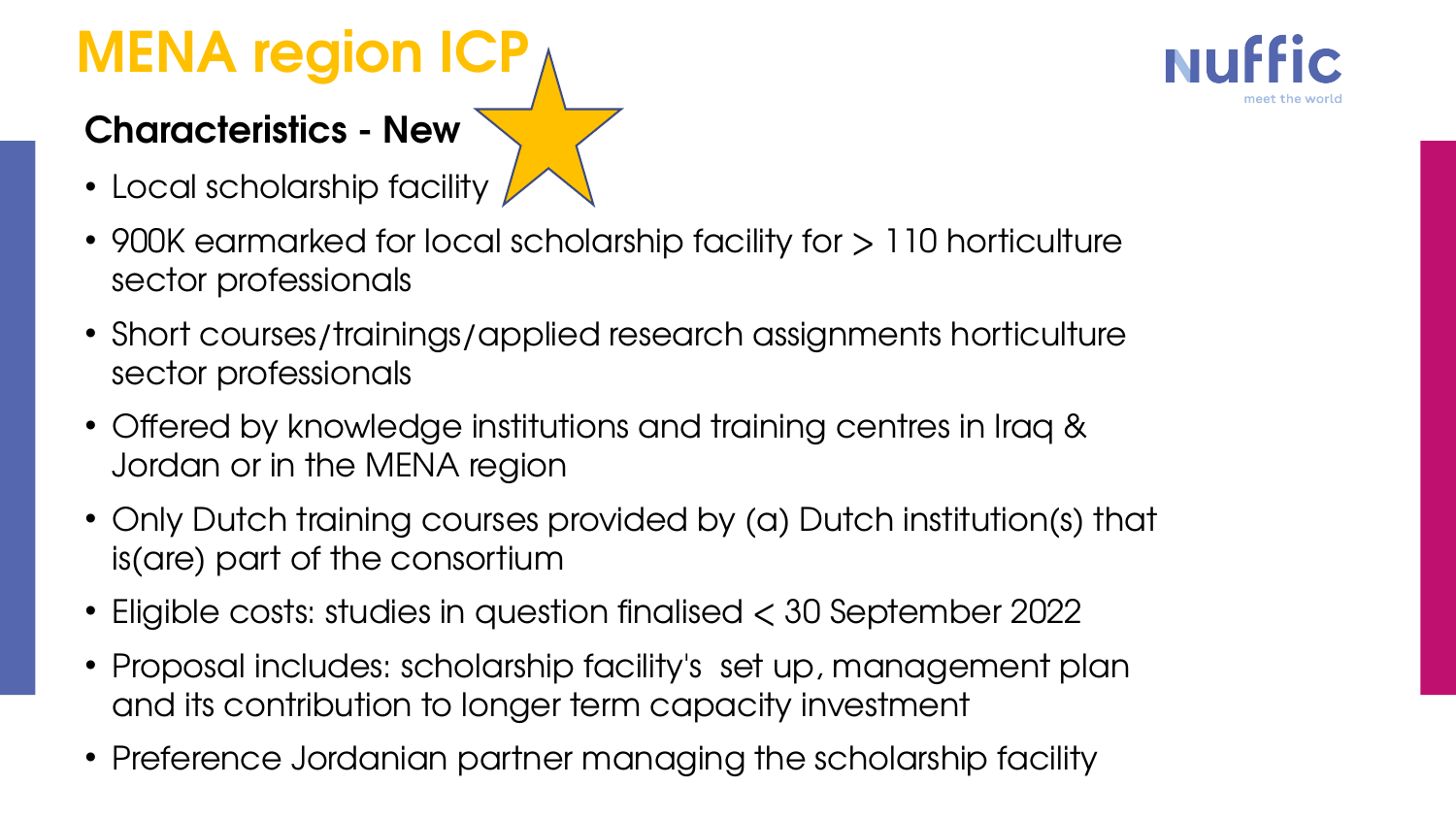

# MENA region ICP

Characteristics - New
Local scholarship facility
900K earmarked for local scholarship facility for > 110 horticulture sector professionals
Short courses/trainings/applied research assignments horticulture sector professionals
Offered by knowledge institutions and training centres in Iraq & Jordan or in the MENA region
Only Dutch training courses provided by (a) Dutch institution(s) that is(are) part of the consortium
Eligible costs: studies in question finalised < 30 September 2022
Proposal includes: scholarship facility's  set up, management plan and its contribution to longer term capacity investment
Preference Jordanian partner managing the scholarship facility